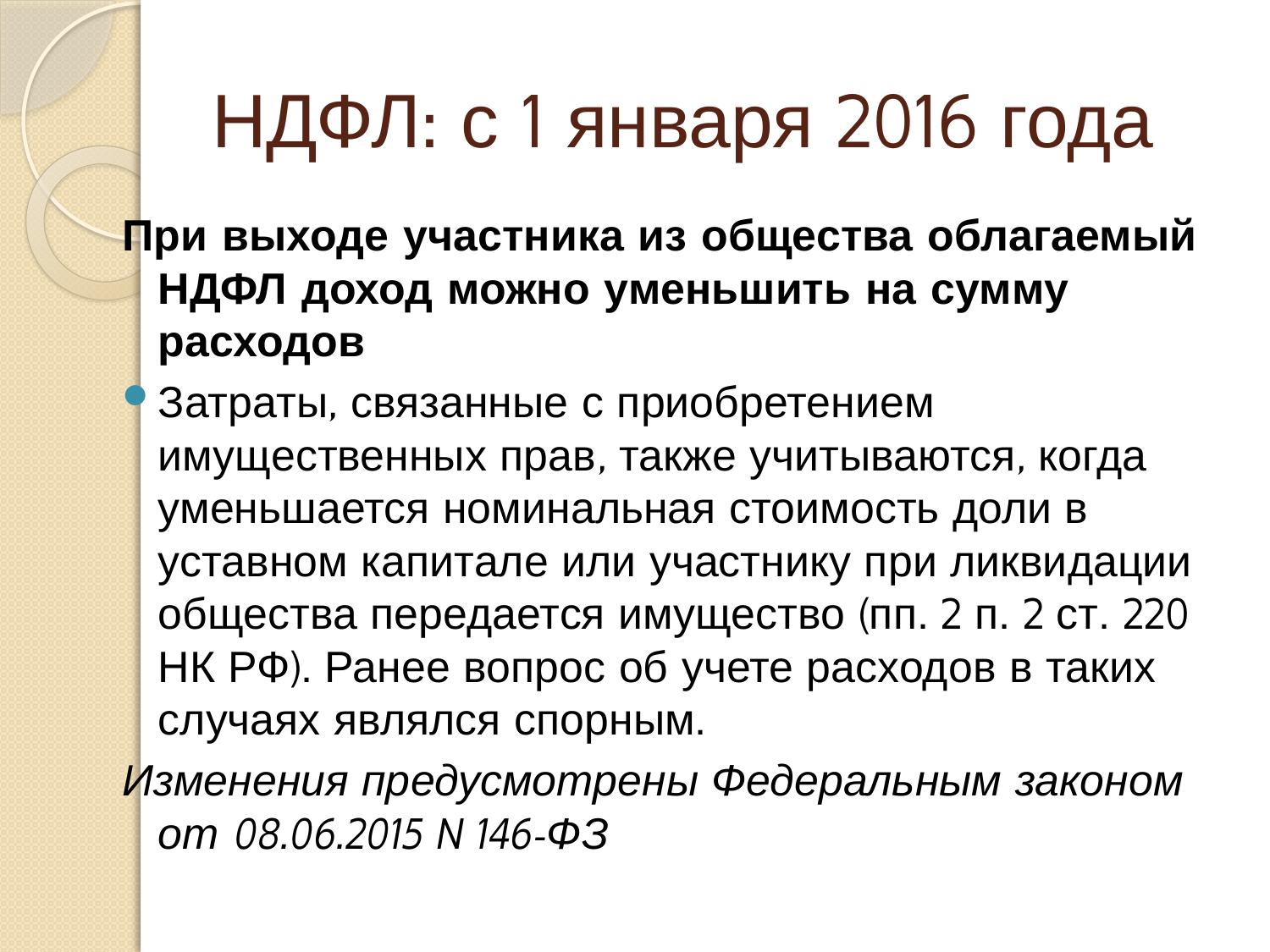

# НДФЛ: с 1 января 2016 года
При выходе участника из общества облагаемый НДФЛ доход можно уменьшить на сумму расходов
Затраты, связанные с приобретением имущественных прав, также учитываются, когда уменьшается номинальная стоимость доли в уставном капитале или участнику при ликвидации общества передается имущество (пп. 2 п. 2 ст. 220 НК РФ). Ранее вопрос об учете расходов в таких случаях являлся спорным.
Изменения предусмотрены Федеральным законом от 08.06.2015 N 146-ФЗ